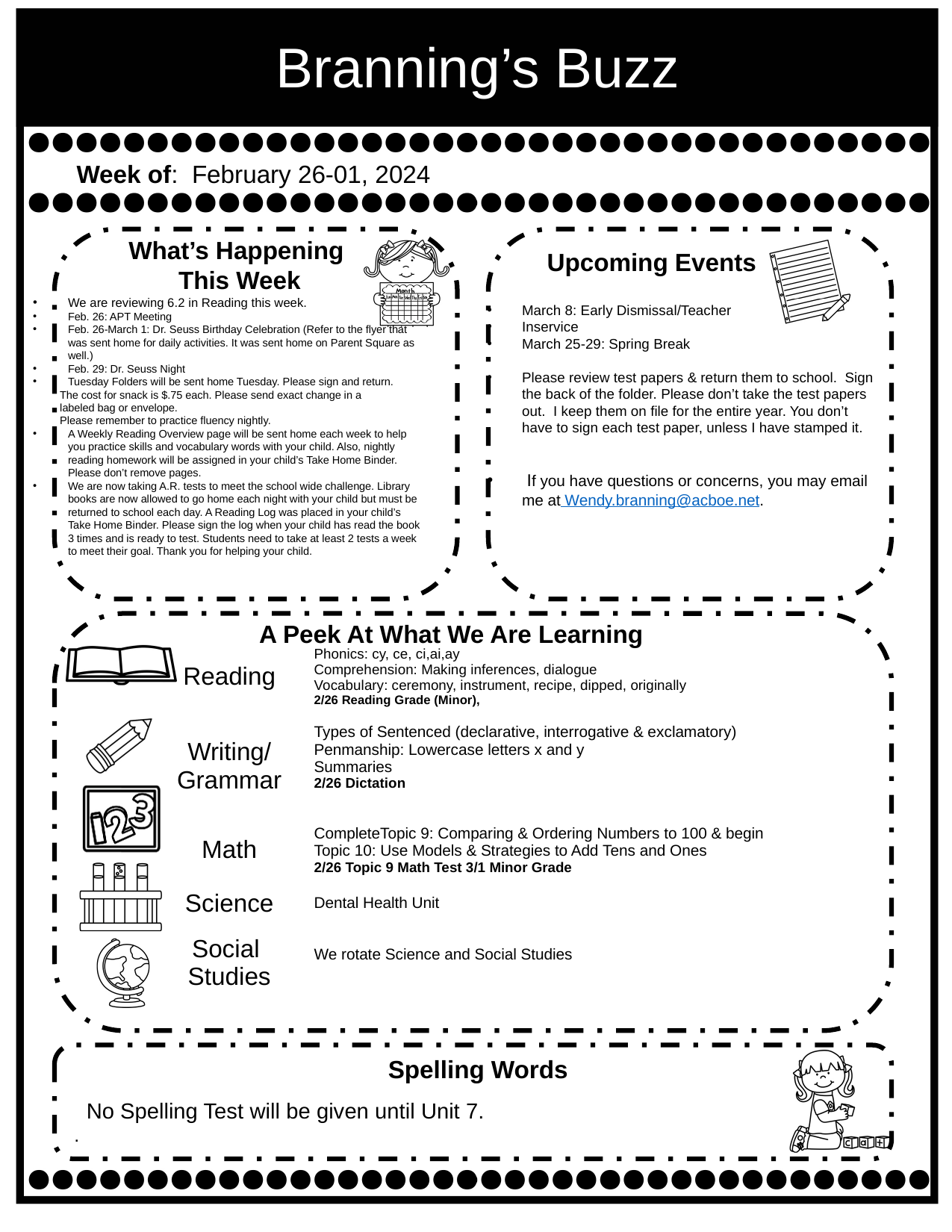

Branning’s Buzz
Week of:  February 26-01, 2024

What’s Happening
This Week
Upcoming Events

We are reviewing 6.2 in Reading this week.
Feb. 26: APT Meeting
Feb. 26-March 1: Dr. Seuss Birthday Celebration (Refer to the flyer that was sent home for daily activities. It was sent home on Parent Square as well.)
Feb. 29: Dr. Seuss Night
Tuesday Folders will be sent home Tuesday. Please sign and return.
         The cost for snack is $.75 each. Please send exact change in a
         labeled bag or envelope.
         Please remember to practice fluency nightly.
A Weekly Reading Overview page will be sent home each week to help you practice skills and vocabulary words with your child. Also, nightly reading homework will be assigned in your child’s Take Home Binder. Please don’t remove pages.
We are now taking A.R. tests to meet the school wide challenge. Library books are now allowed to go home each night with your child but must be returned to school each day. A Reading Log was placed in your child’s Take Home Binder. Please sign the log when your child has read the book 3 times and is ready to test. Students need to take at least 2 tests a week to meet their goal. Thank you for helping your child.

March 8: Early Dismissal/Teacher
Inservice
March 25-29: Spring Break

Please review test papers & return them to school.  Sign the back of the folder. Please don’t take the test papers out.  I keep them on file for the entire year. You don’t have to sign each test paper, unless I have stamped it.

 If you have questions or concerns, you may email me at Wendy.branning@acboe.net.

A Peek At What We Are Learning

| Reading | Phonics: cy, ce, ci,ai,ay Comprehension: Making inferences, dialogue Vocabulary: ceremony, instrument, recipe, dipped, originally 2/26 Reading Grade (Minor), |
| --- | --- |
| Writing/ Grammar | Types of Sentenced (declarative, interrogative & exclamatory) Penmanship: Lowercase letters x and y Summaries 2/26 Dictation |
| Math | CompleteTopic 9: Comparing & Ordering Numbers to 100 & begin Topic 10: Use Models & Strategies to Add Tens and Ones 2/26 Topic 9 Math Test 3/1 Minor Grade |
| Science | Dental Health Unit |
| Social Studies | We rotate Science and Social Studies |

Spelling Words
  No Spelling Test will be given until Unit 7.
.